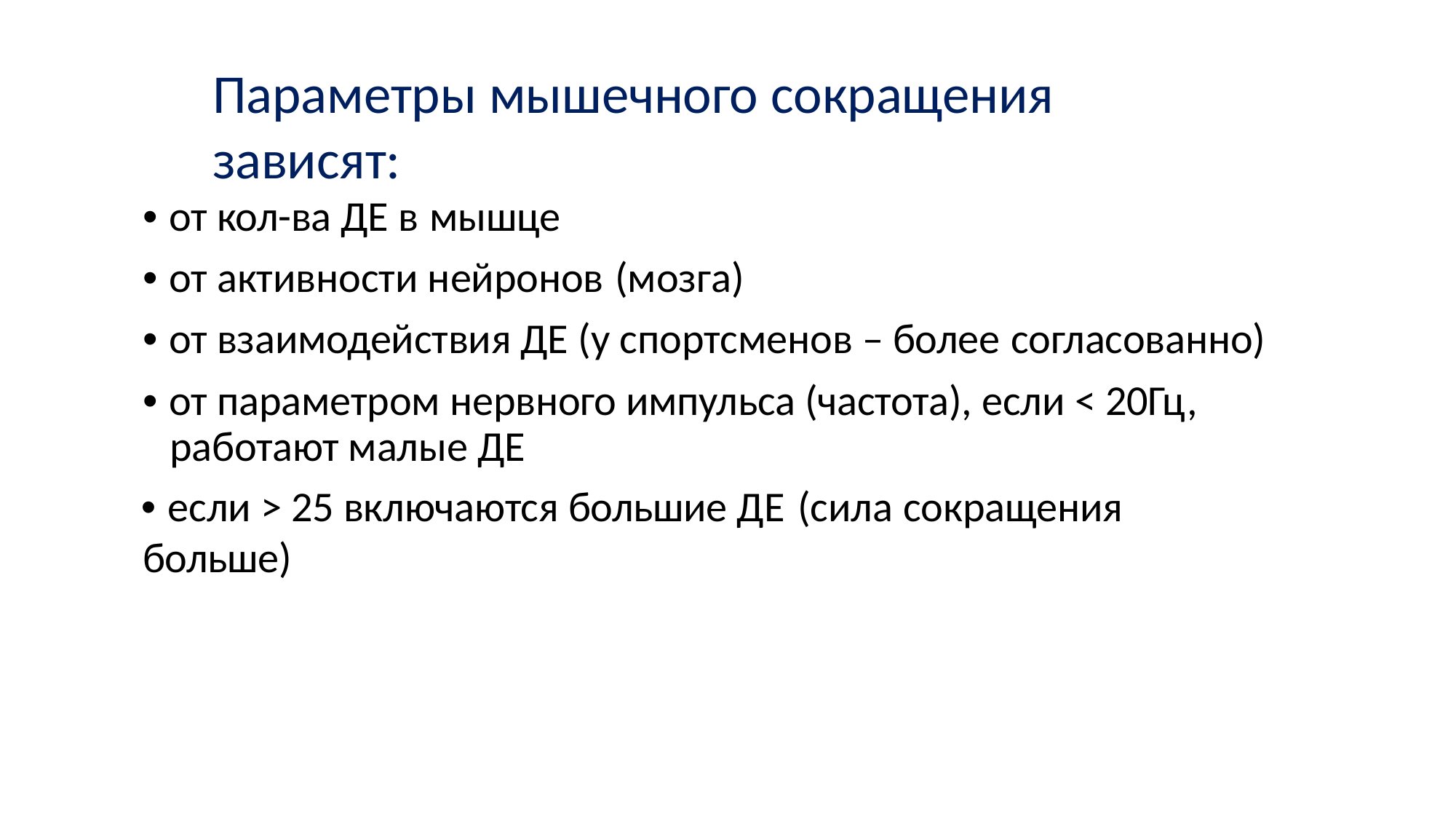

# Параметры мышечного сокращения зависят:
• от кол-ва ДЕ в мышце
• от активности нейронов (мозга)
• от взаимодействия ДЕ (у спортсменов – более согласованно)
• от параметром нервного импульса (частота), если < 20Гц,  работают малые ДЕ
• если > 25 включаются большие ДЕ (сила сокращения	больше)